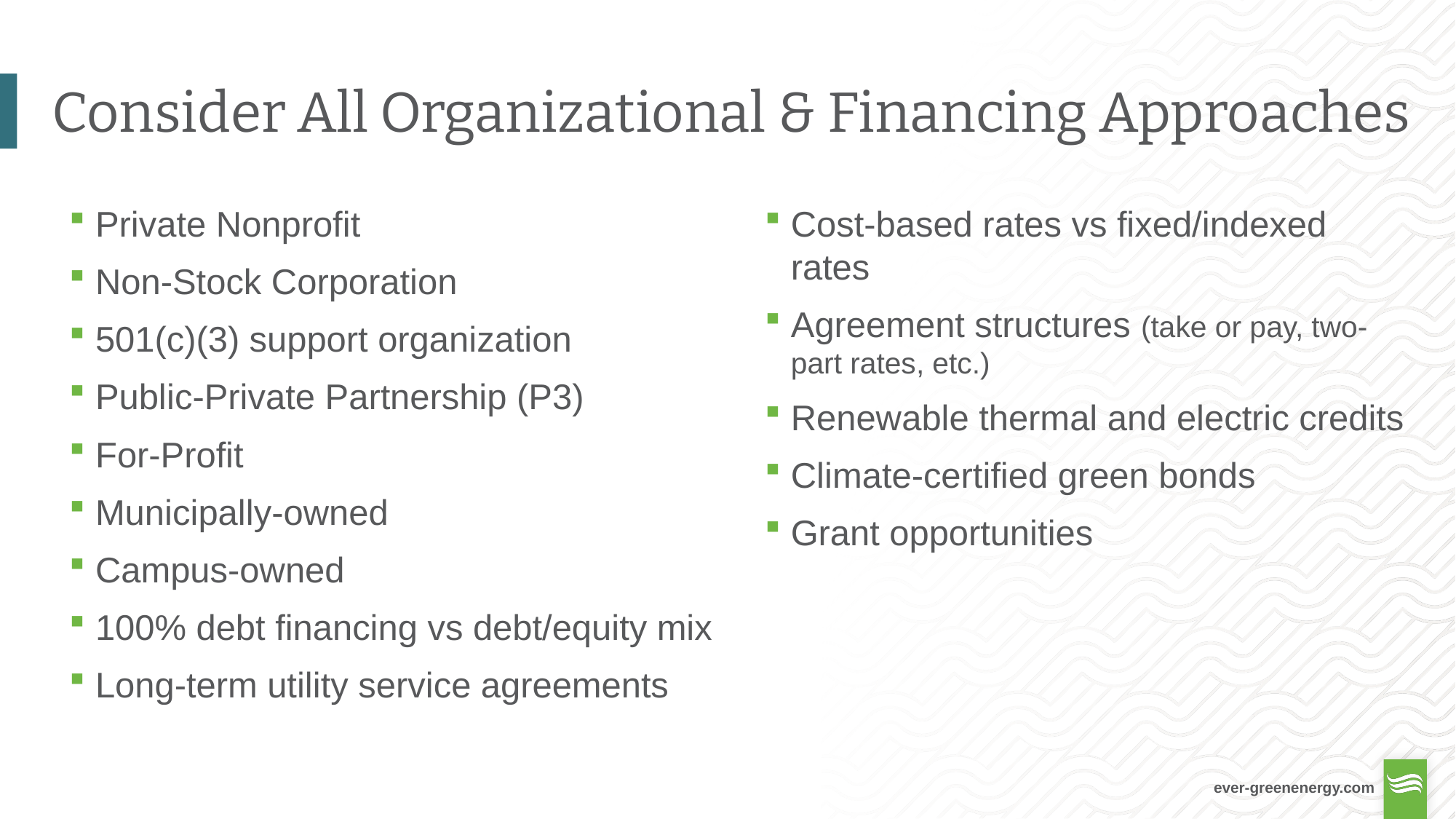

# Consider All Organizational & Financing Approaches
Private Nonprofit
Non-Stock Corporation
501(c)(3) support organization
Public-Private Partnership (P3)
For-Profit
Municipally-owned
Campus-owned
100% debt financing vs debt/equity mix
Long-term utility service agreements
Cost-based rates vs fixed/indexed rates
Agreement structures (take or pay, two-part rates, etc.)
Renewable thermal and electric credits
Climate-certified green bonds
Grant opportunities